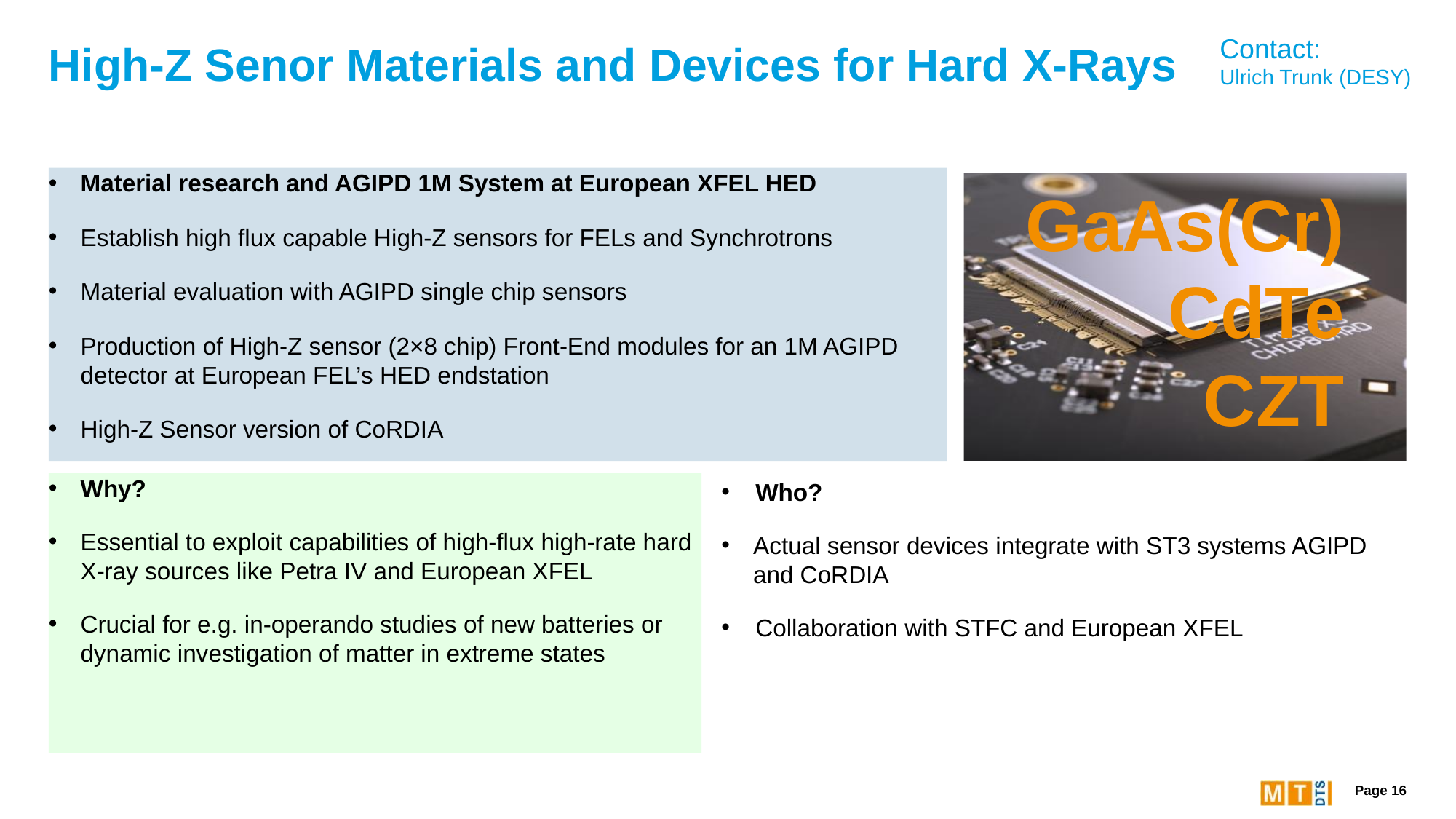

Contact:
Ulrich Trunk (DESY)
# High-Z Senor Materials and Devices for Hard X-Rays
Material research and AGIPD 1M System at European XFEL HED
Establish high flux capable High-Z sensors for FELs and Synchrotrons
Material evaluation with AGIPD single chip sensors
Production of High-Z sensor (2×8 chip) Front-End modules for an 1M AGIPD detector at European FEL’s HED endstation
High-Z Sensor version of CoRDIA
GaAs(Cr)
CdTe
CZT
Who?
Actual sensor devices integrate with ST3 systems AGIPD and CoRDIA
Collaboration with STFC and European XFEL
Why?
Essential to exploit capabilities of high-flux high-rate hard X-ray sources like Petra IV and European XFEL
Crucial for e.g. in-operando studies of new batteries or dynamic investigation of matter in extreme states